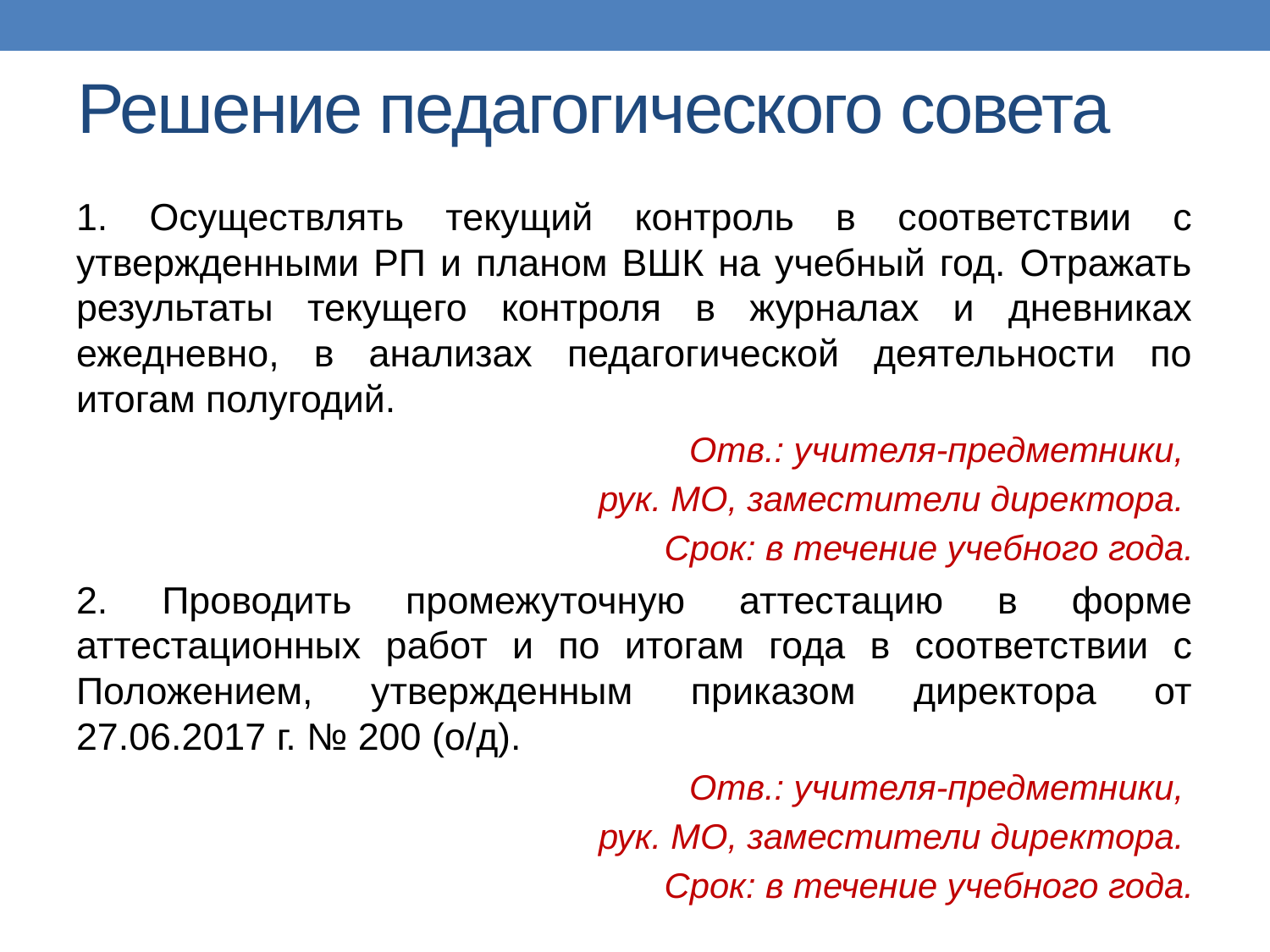

# Решение педагогического совета
1. Осуществлять текущий контроль в соответствии с утвержденными РП и планом ВШК на учебный год. Отражать результаты текущего контроля в журналах и дневниках ежедневно, в анализах педагогической деятельности по итогам полугодий.
Отв.: учителя-предметники,
рук. МО, заместители директора.
Срок: в течение учебного года.
2. Проводить промежуточную аттестацию в форме аттестационных работ и по итогам года в соответствии с Положением, утвержденным приказом директора от 27.06.2017 г. № 200 (о/д).
Отв.: учителя-предметники,
рук. МО, заместители директора.
Срок: в течение учебного года.